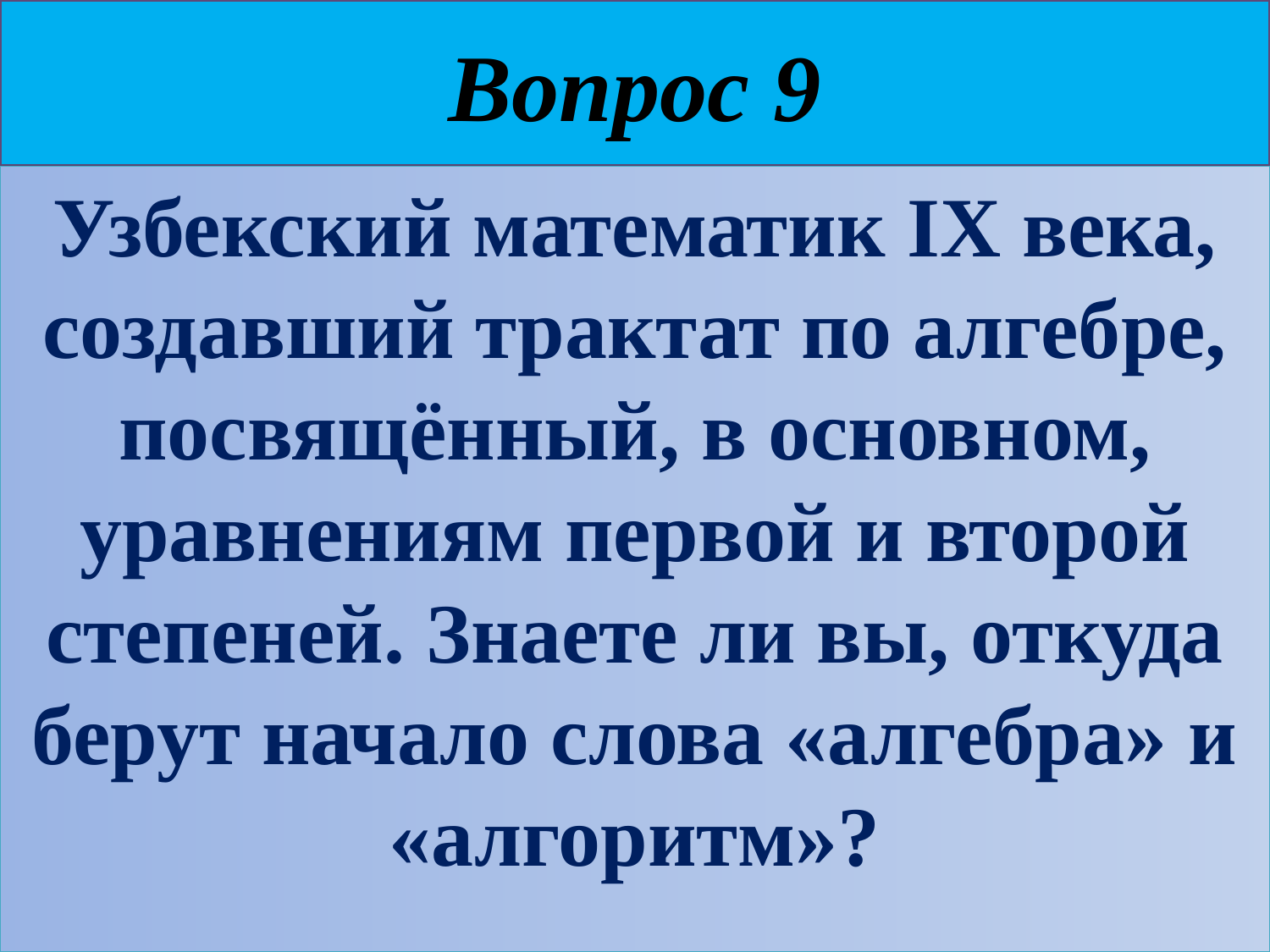

# Вопрос 9
Узбекский математик IX века, создавший трактат по алгебре, посвящённый, в основном, уравнениям первой и второй степеней. Знаете ли вы, откуда берут начало слова «алгебра» и «алгоритм»?